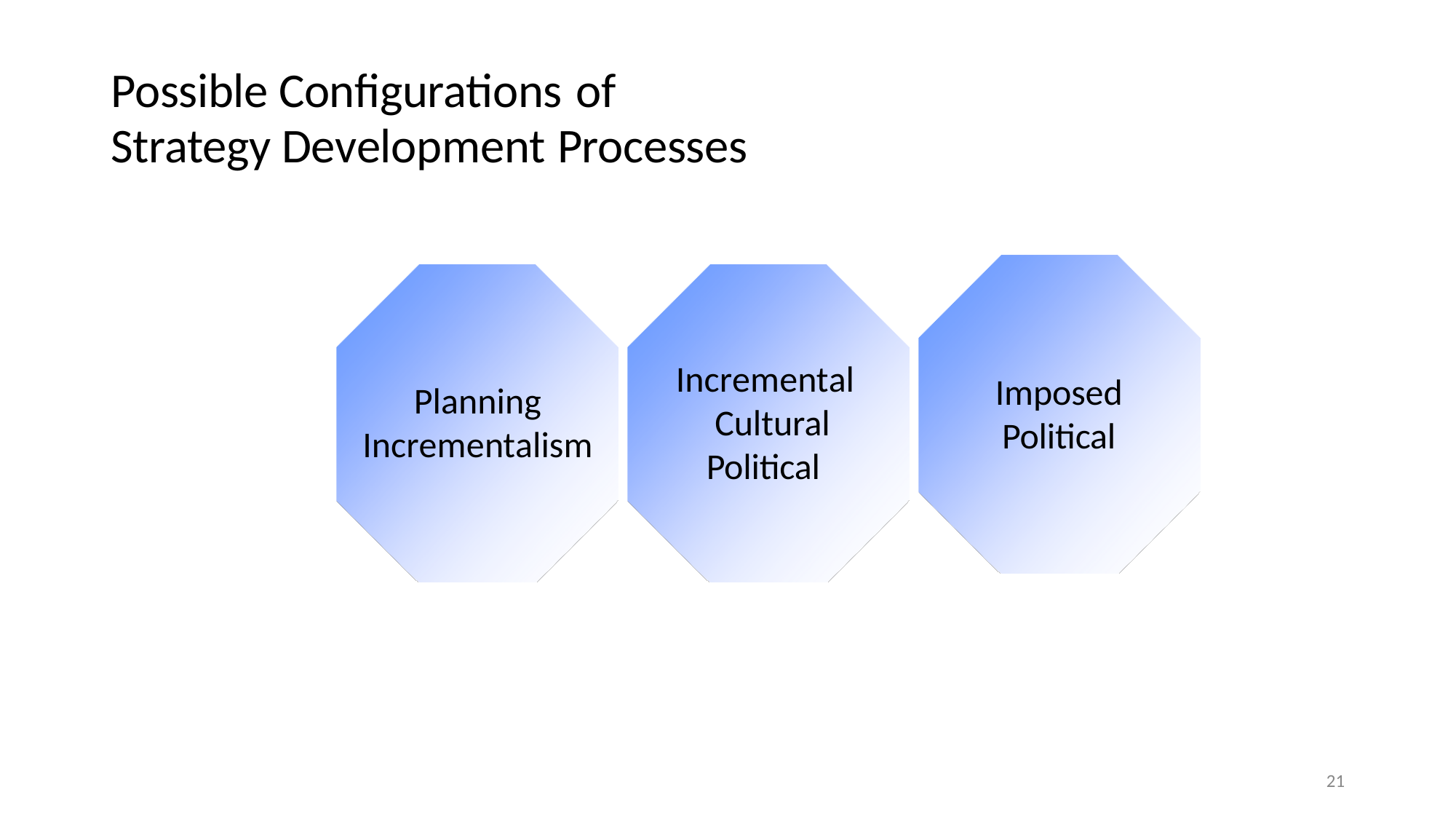

# Possible Configurations of
Strategy Development Processes

Incremental  Cultural  Political
Imposed
Political
Planning
Incrementalism
21